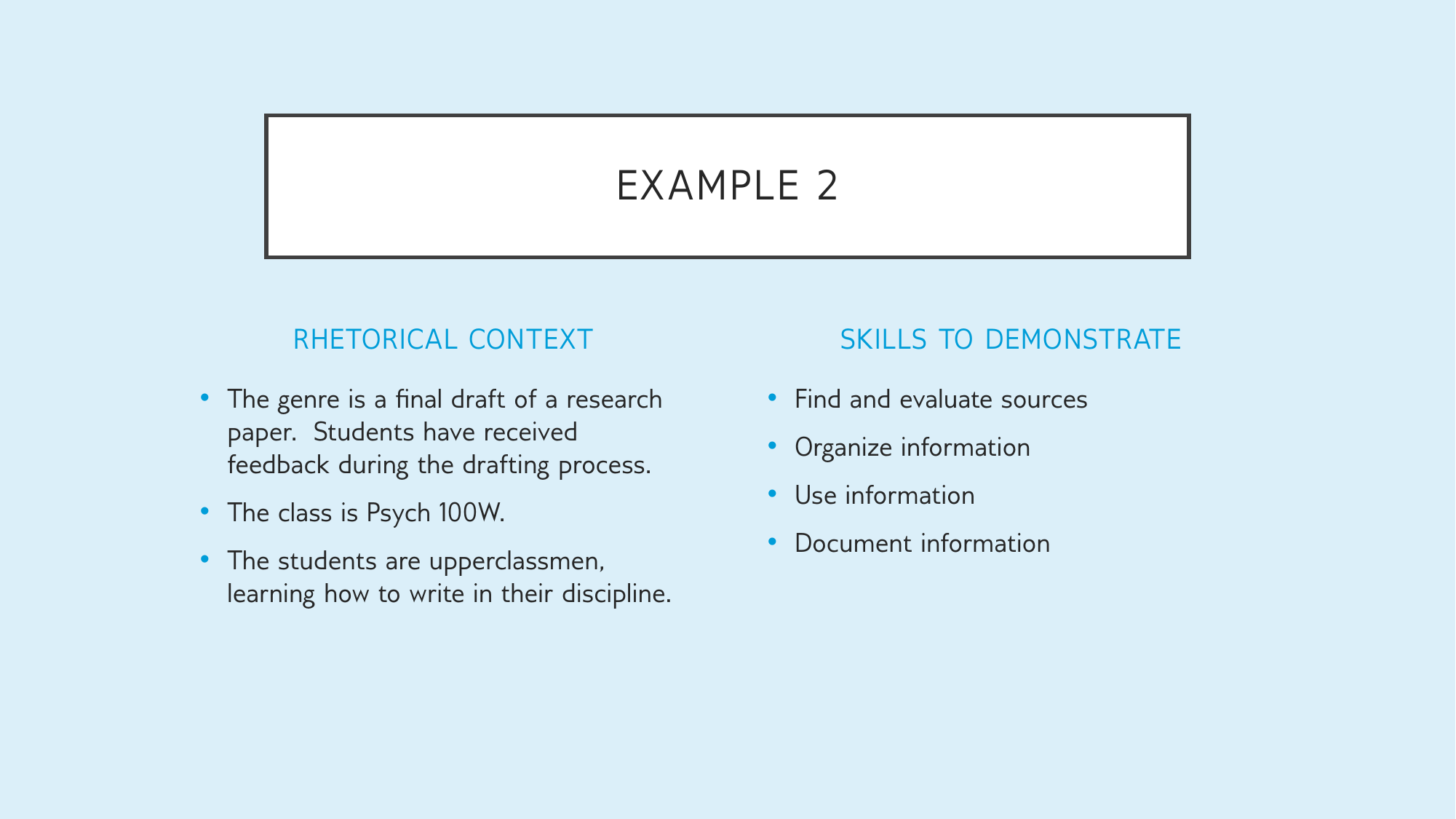

# Example 2
Rhetorical context
skills to demonstrate
The genre is a final draft of a research paper.  Students have received feedback during the drafting process.
The class is Psych 100W.
The students are upperclassmen, learning how to write in their discipline.

Find and evaluate sources
Organize information
Use information
Document information